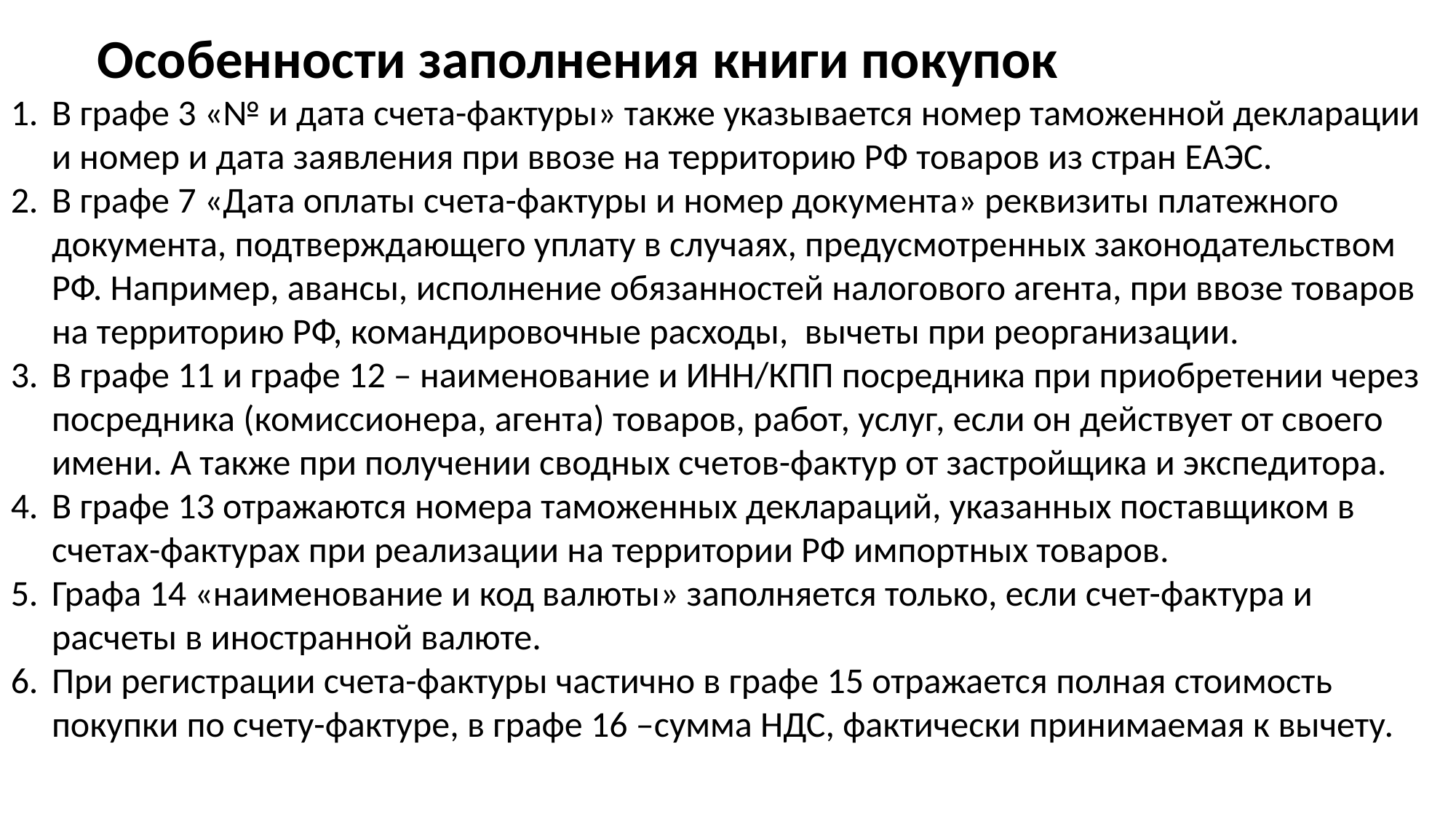

Особенности заполнения книги покупок
В графе 3 «№ и дата счета-фактуры» также указывается номер таможенной декларации и номер и дата заявления при ввозе на территорию РФ товаров из стран ЕАЭС.
В графе 7 «Дата оплаты счета-фактуры и номер документа» реквизиты платежного документа, подтверждающего уплату в случаях, предусмотренных законодательством РФ. Например, авансы, исполнение обязанностей налогового агента, при ввозе товаров на территорию РФ, командировочные расходы,  вычеты при реорганизации.
В графе 11 и графе 12 – наименование и ИНН/КПП посредника при приобретении через посредника (комиссионера, агента) товаров, работ, услуг, если он действует от своего имени. А также при получении сводных счетов-фактур от застройщика и экспедитора.
В графе 13 отражаются номера таможенных деклараций, указанных поставщиком в счетах-фактурах при реализации на территории РФ импортных товаров.
Графа 14 «наименование и код валюты» заполняется только, если счет-фактура и расчеты в иностранной валюте.
При регистрации счета-фактуры частично в графе 15 отражается полная стоимость покупки по счету-фактуре, в графе 16 –сумма НДС, фактически принимаемая к вычету.